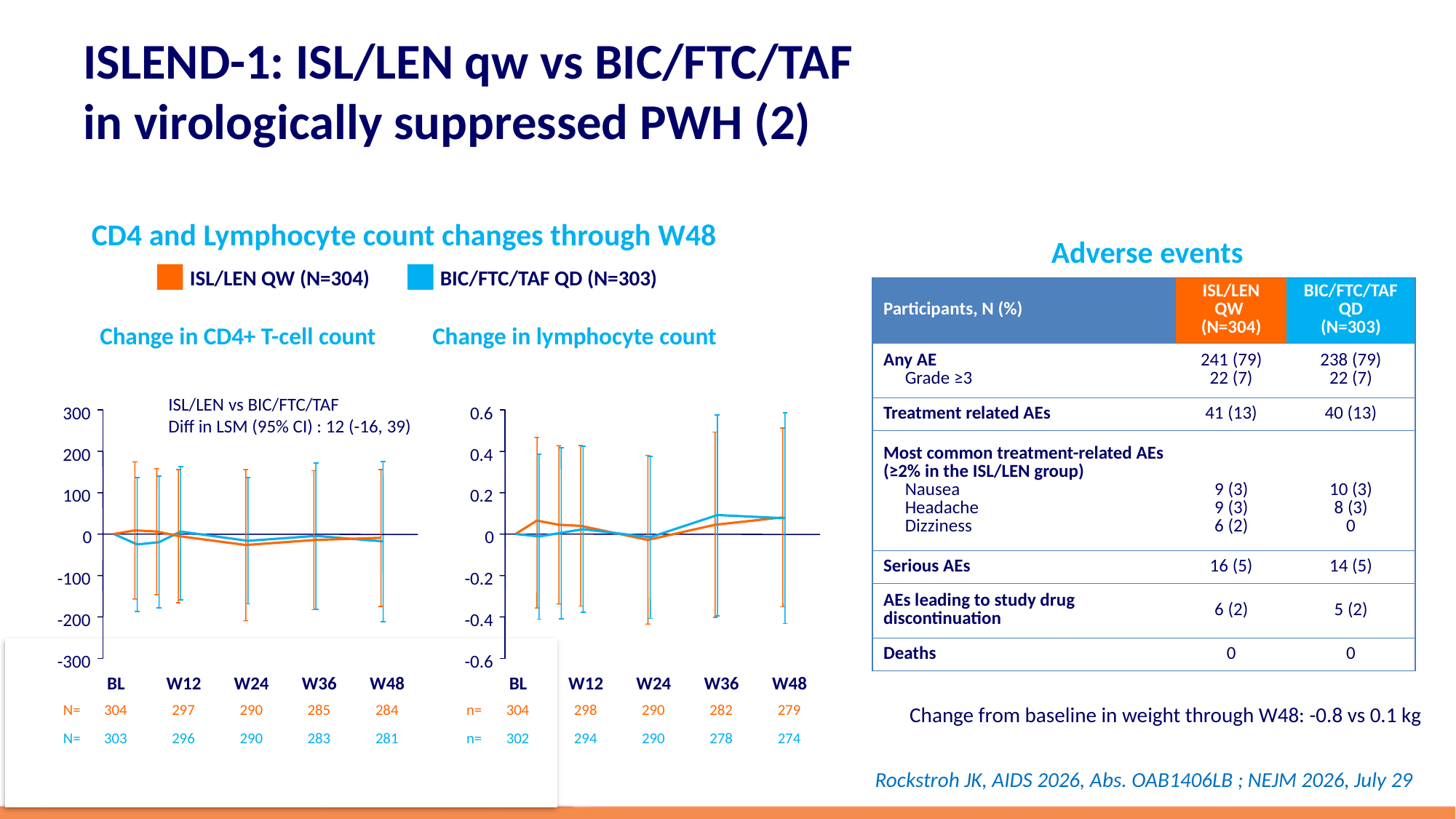

ISLEND-1: ISL/LEN qw vs BIC/FTC/TAF
in virologically suppressed PWH (2)
CD4 and Lymphocyte count changes through W48
Adverse events
ISL/LEN QW (N=304)
BIC/FTC/TAF QD (N=303)

| Participants, N (%) | ISL/LEN QW (N=304) | BIC/FTC/TAF QD (N=303) |
| --- | --- | --- |
| Any AE Grade ≥3 | 241 (79) 22 (7) | 238 (79) 22 (7) |
| Treatment related AEs | 41 (13) | 40 (13) |
| Most common treatment-related AEs (≥2% in the ISL/LEN group) Nausea Headache Dizziness | 9 (3) 9 (3) 6 (2) | 10 (3) 8 (3) 0 |
| Serious AEs | 16 (5) | 14 (5) |
| AEs leading to study drug discontinuation | 6 (2) | 5 (2) |
| Deaths | 0 | 0 |
Change in CD4+ T-cell count
Change in lymphocyte count
ISL/LEN vs BIC/FTC/TAF
Diff in LSM (95% CI) : 12 (-16, 39)
300

200

100
0

-100

-200

-300
0.6

0.4

0.2

0
-0.2

-0.4

-0.6
BL
W12
W24
W36
W48
BL
W12
W24
W36
W48
N=
304
297
290
285
284
n=
304
298
290
282
279
N=
303
296
290
283
281
n=
302
294
290
278
274
Change from baseline in weight through W48: -0.8 vs 0.1 kg
Rockstroh JK, AIDS 2026, Abs. OAB1406LB ; NEJM 2026, July 29